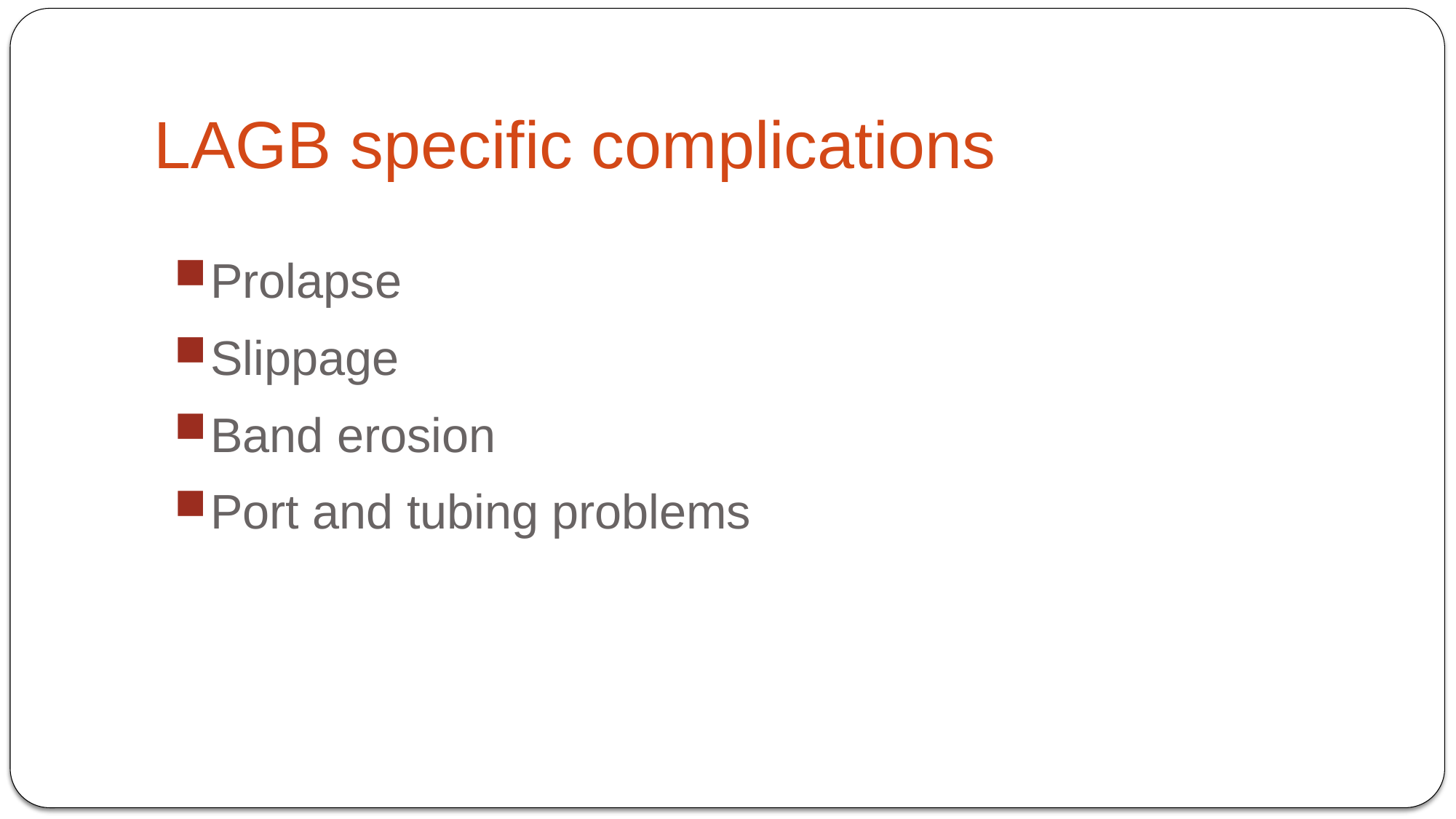

LAGB specific complications
Prolapse
Slippage
Band erosion
Port and tubing problems